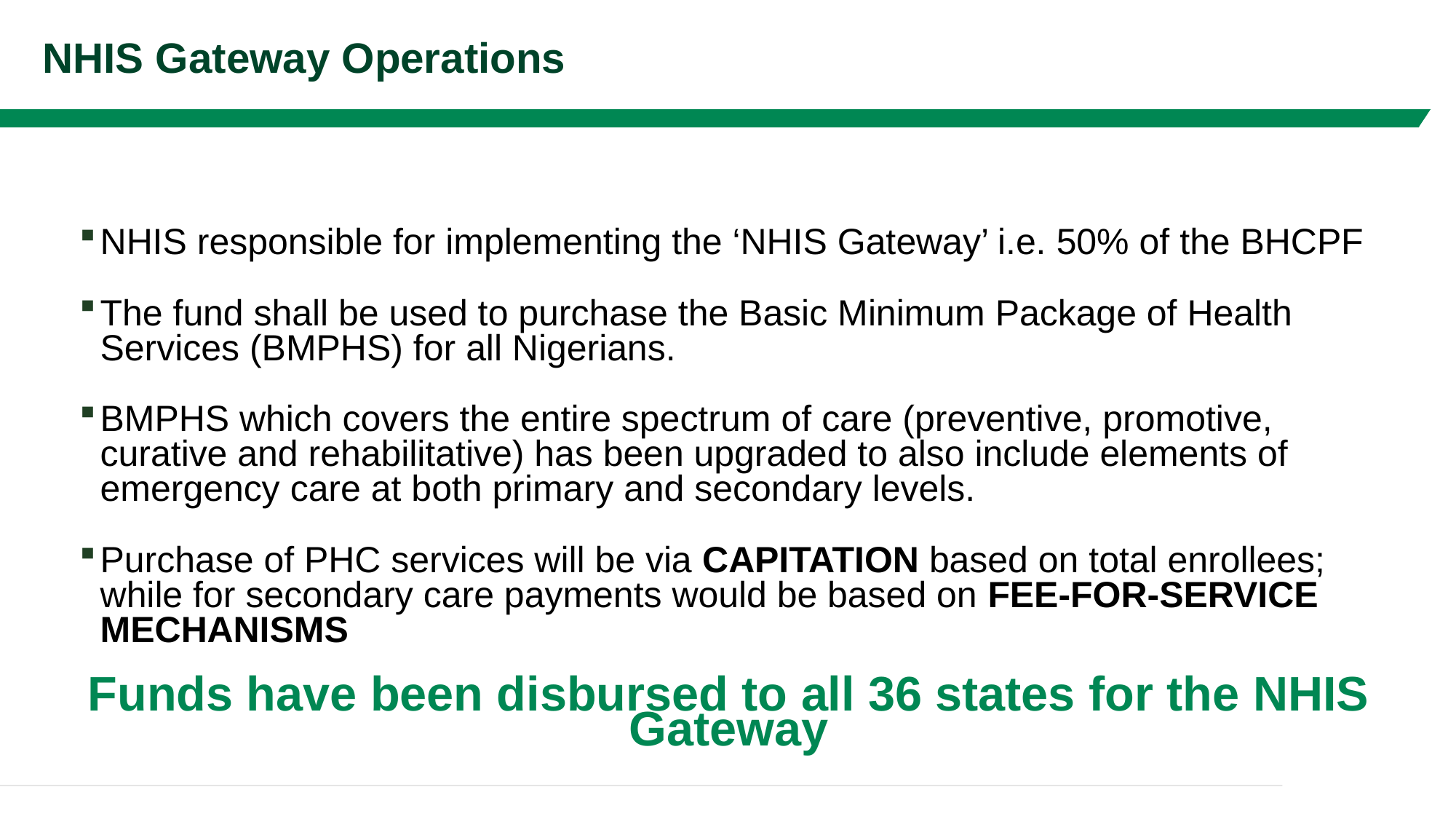

# NHIS Gateway Operations
NHIS responsible for implementing the ‘NHIS Gateway’ i.e. 50% of the BHCPF
The fund shall be used to purchase the Basic Minimum Package of Health Services (BMPHS) for all Nigerians.
BMPHS which covers the entire spectrum of care (preventive, promotive, curative and rehabilitative) has been upgraded to also include elements of emergency care at both primary and secondary levels.
Purchase of PHC services will be via CAPITATION based on total enrollees; while for secondary care payments would be based on FEE-FOR-SERVICE MECHANISMS
Funds have been disbursed to all 36 states for the NHIS Gateway